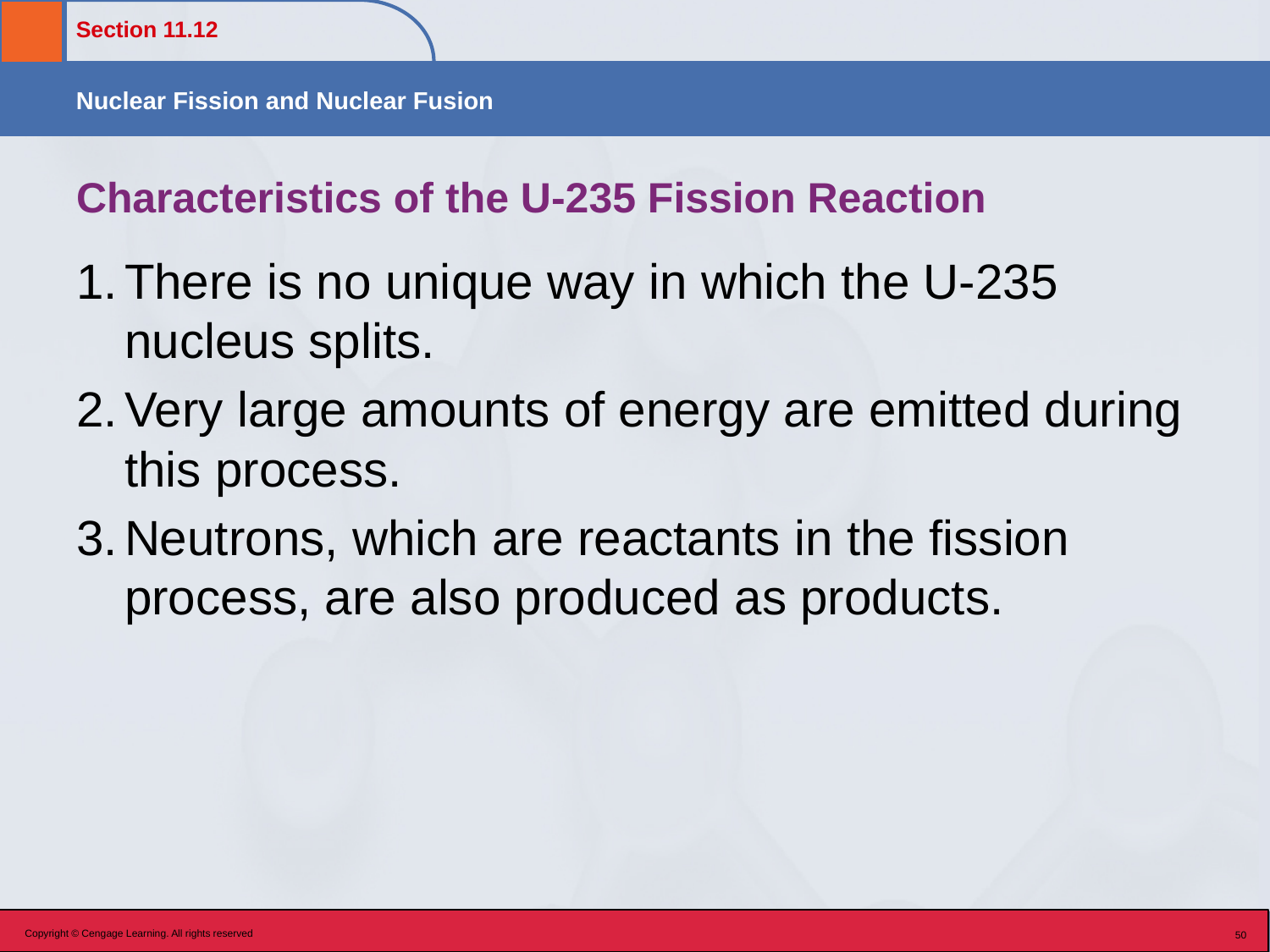

# Characteristics of the U-235 Fission Reaction
There is no unique way in which the U-235 nucleus splits.
Very large amounts of energy are emitted during this process.
Neutrons, which are reactants in the fission process, are also produced as products.

Copyright © Cengage Learning. All rights reserved
50